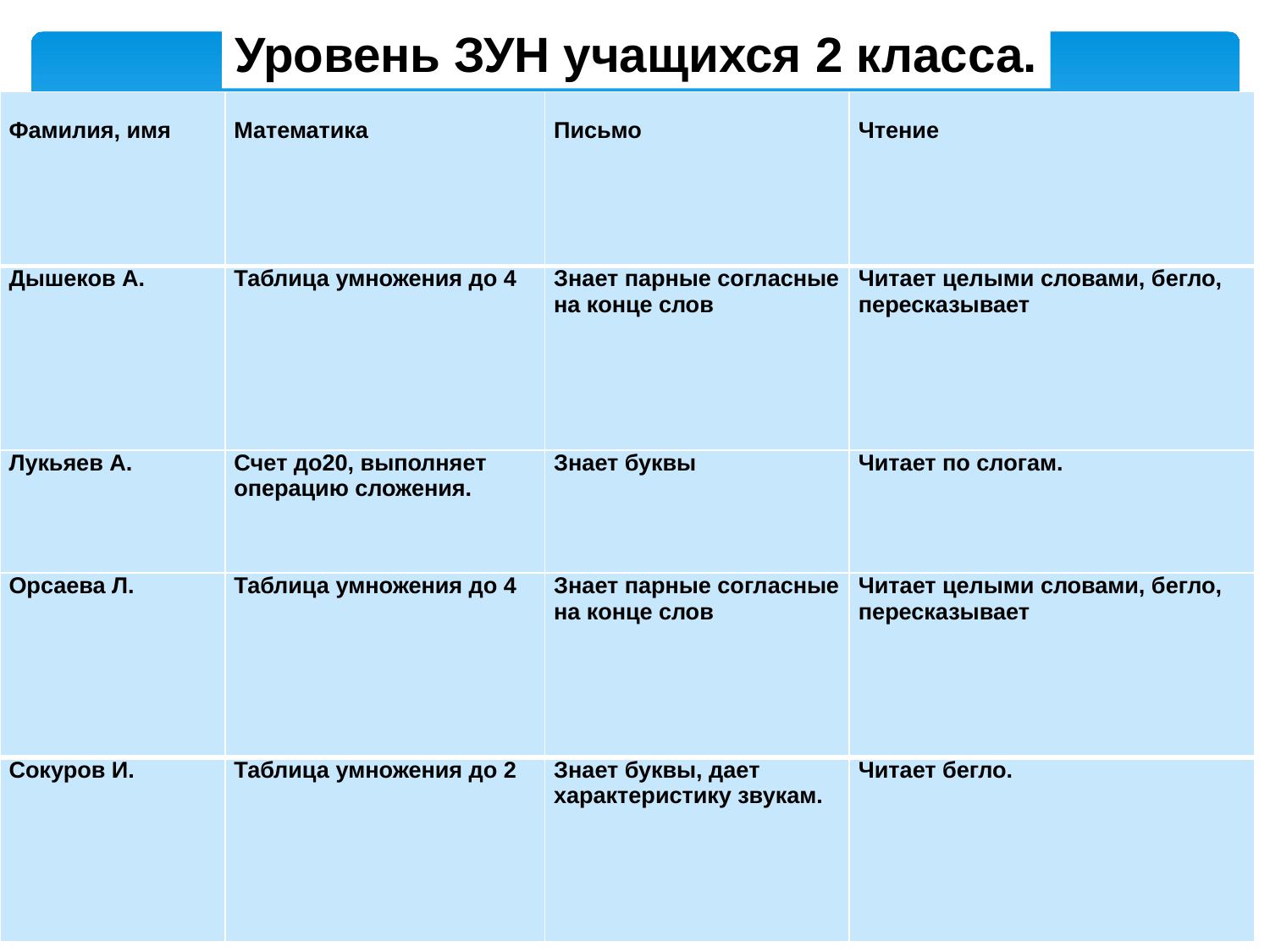

Уровень ЗУН учащихся 2 класса.
| Фамилия, имя | Математика | Письмо | Чтение |
| --- | --- | --- | --- |
| Дышеков А. | Таблица умножения до 4 | Знает парные согласные на конце слов | Читает целыми словами, бегло, пересказывает |
| Лукьяев А. | Счет до20, выполняет операцию сложения. | Знает буквы | Читает по слогам. |
| Орсаева Л. | Таблица умножения до 4 | Знает парные согласные на конце слов | Читает целыми словами, бегло, пересказывает |
| Сокуров И. | Таблица умножения до 2 | Знает буквы, дает характеристику звукам. | Читает бегло. |